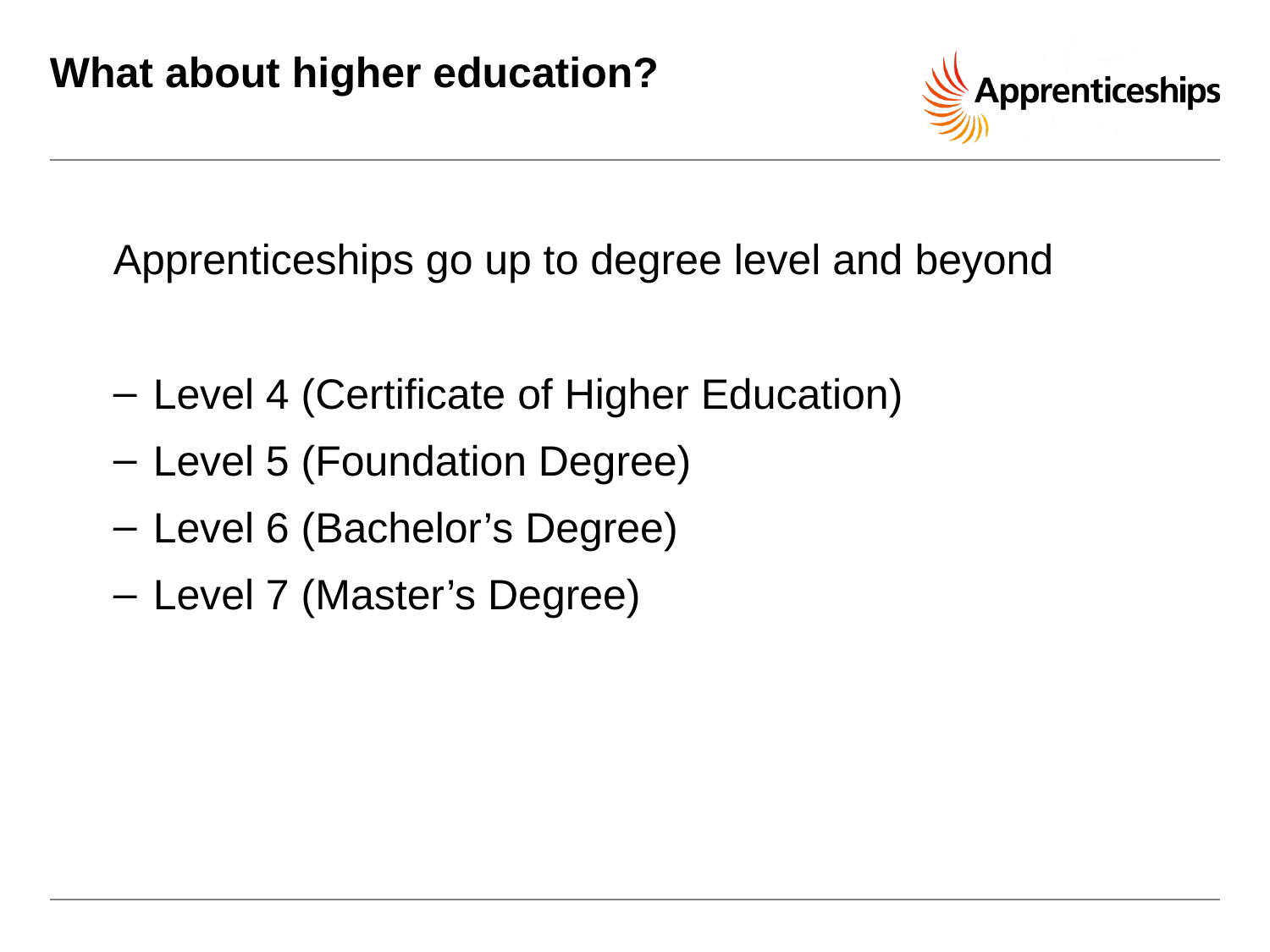

# What about higher education?

Apprenticeships go up to degree level and beyond

Level 4 (Certificate of Higher Education)
Level 5 (Foundation Degree)
Level 6 (Bachelor’s Degree)
Level 7 (Master’s Degree)